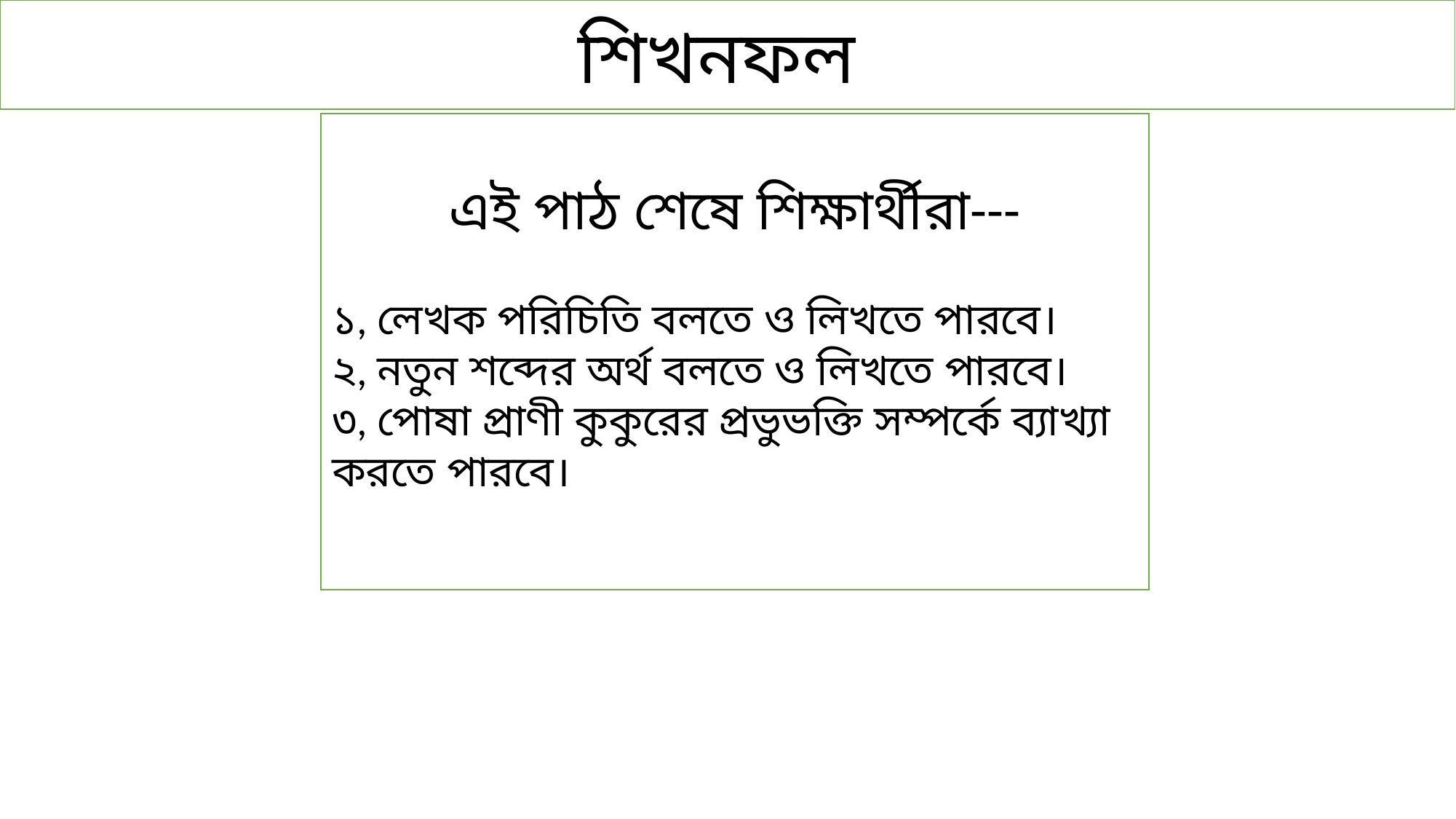

শিখনফল
এই পাঠ শেষে শিক্ষার্থীরা---

১, লেখক পরিচিতি বলতে ও লিখতে পারবে।
২, নতুন শব্দের অর্থ বলতে ও লিখতে পারবে।
৩, পোষা প্রাণী কুকুরের প্রভুভক্তি সম্পর্কে ব্যাখ্যা করতে পারবে।